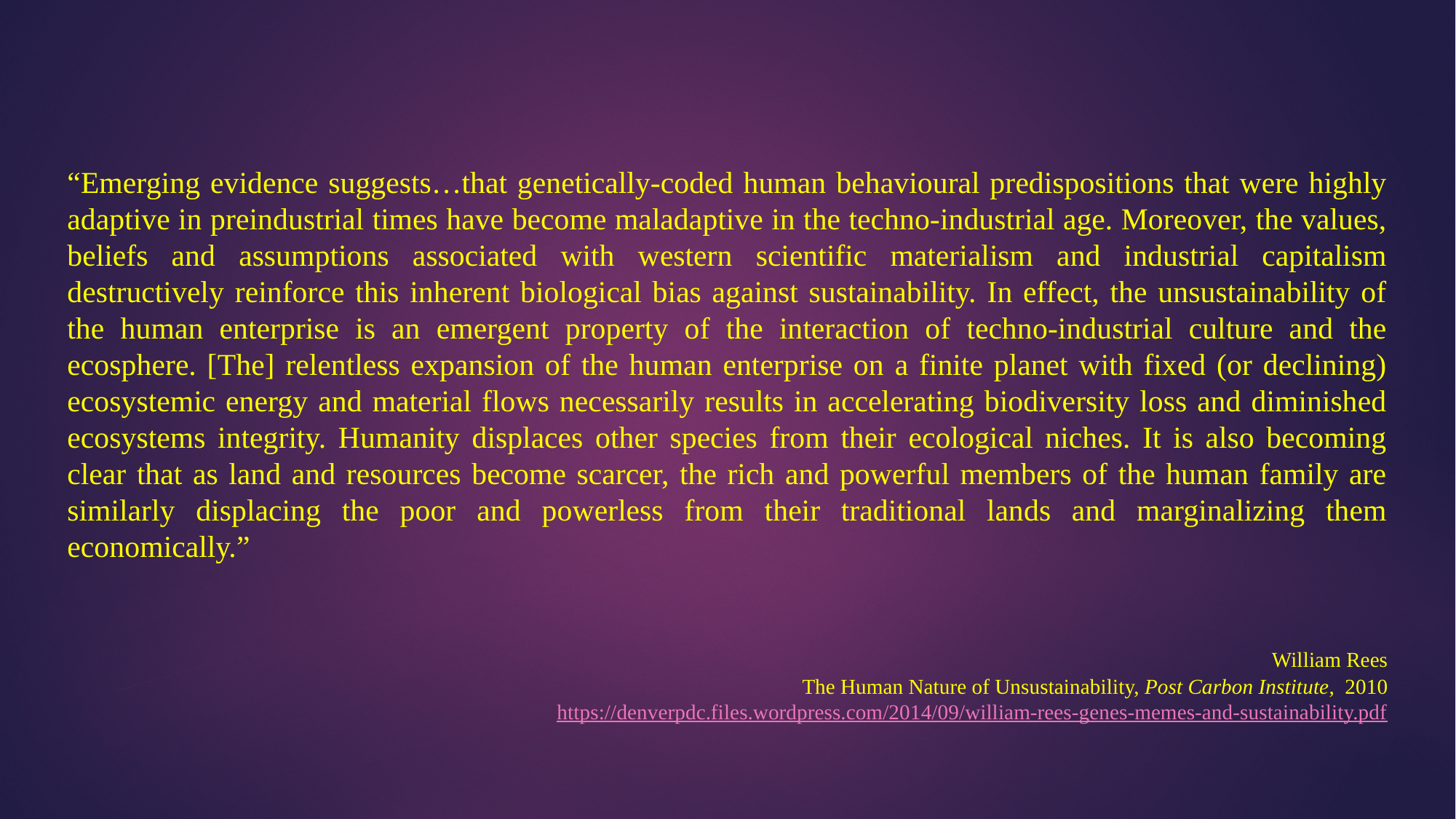

“Emerging evidence suggests…that genetically-coded human behavioural predispositions that were highly adaptive in preindustrial times have become maladaptive in the techno-industrial age. Moreover, the values, beliefs and assumptions associated with western scientific materialism and industrial capitalism destructively reinforce this inherent biological bias against sustainability. In effect, the unsustainability of the human enterprise is an emergent property of the interaction of techno-industrial culture and the ecosphere. [The] relentless expansion of the human enterprise on a finite planet with fixed (or declining) ecosystemic energy and material flows necessarily results in accelerating biodiversity loss and diminished ecosystems integrity. Humanity displaces other species from their ecological niches. It is also becoming clear that as land and resources become scarcer, the rich and powerful members of the human family are similarly displacing the poor and powerless from their traditional lands and marginalizing them economically.”

											                                   William Rees
The Human Nature of Unsustainability, Post Carbon Institute,  2010
https://denverpdc.files.wordpress.com/2014/09/william-rees-genes-memes-and-sustainability.pdf